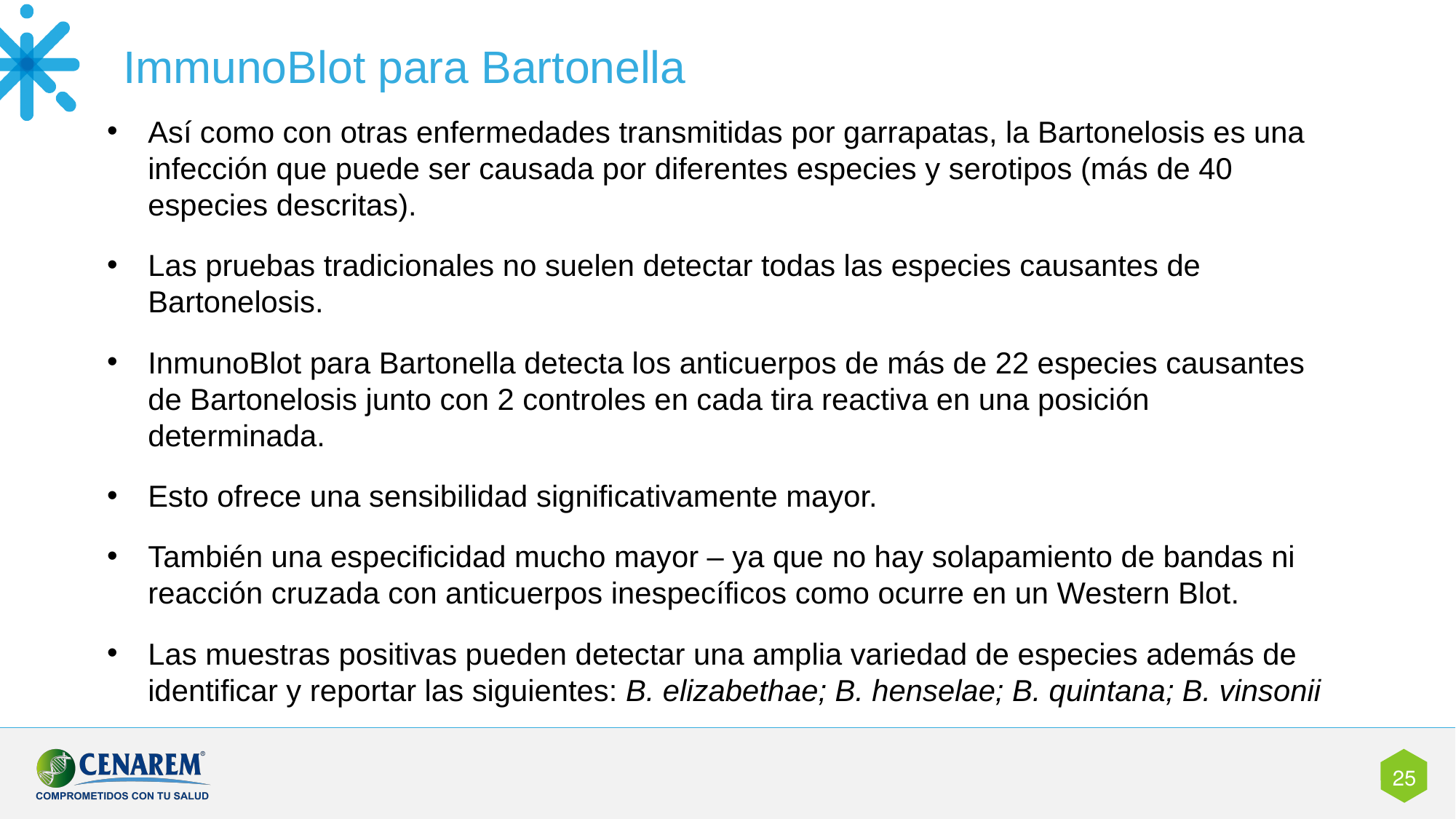

ImmunoBlot para Bartonella
Así como con otras enfermedades transmitidas por garrapatas, la Bartonelosis es una infección que puede ser causada por diferentes especies y serotipos (más de 40 especies descritas).
Las pruebas tradicionales no suelen detectar todas las especies causantes de Bartonelosis.
InmunoBlot para Bartonella detecta los anticuerpos de más de 22 especies causantes de Bartonelosis junto con 2 controles en cada tira reactiva en una posición determinada.
Esto ofrece una sensibilidad significativamente mayor.
También una especificidad mucho mayor – ya que no hay solapamiento de bandas ni reacción cruzada con anticuerpos inespecíficos como ocurre en un Western Blot.
Las muestras positivas pueden detectar una amplia variedad de especies además de identificar y reportar las siguientes: B. elizabethae; B. henselae; B. quintana; B. vinsonii